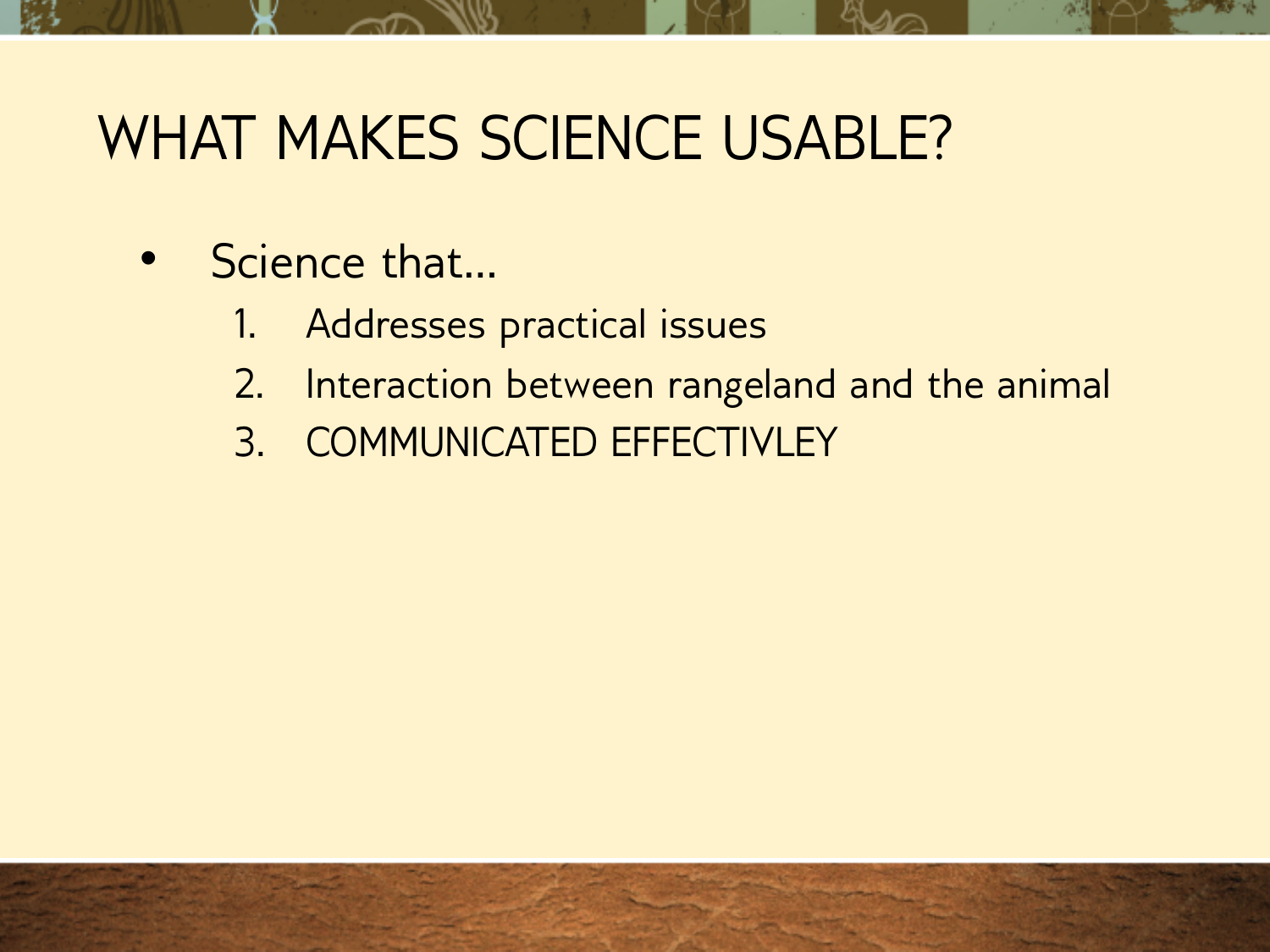

WHAT MAKES SCIENCE USABLE?
Science that…
Addresses practical issues
Interaction between rangeland and the animal
COMMUNICATED EFFECTIVLEY